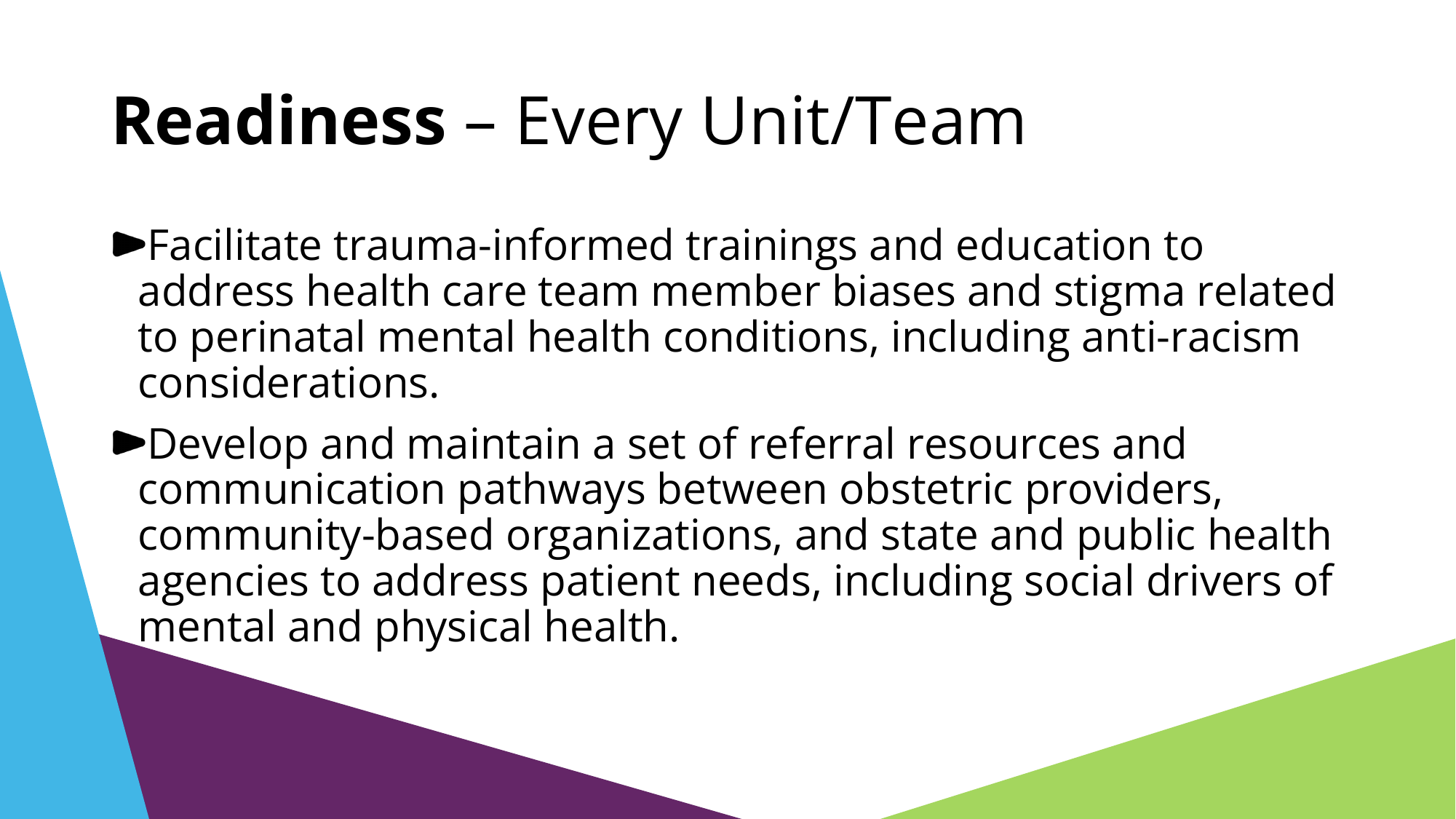

# Readiness – Every Unit/Team
Facilitate trauma-informed trainings and education to address health care team member biases and stigma related to perinatal mental health conditions, including anti-racism considerations.
Develop and maintain a set of referral resources and communication pathways between obstetric providers, community-based organizations, and state and public health agencies to address patient needs, including social drivers of mental and physical health.